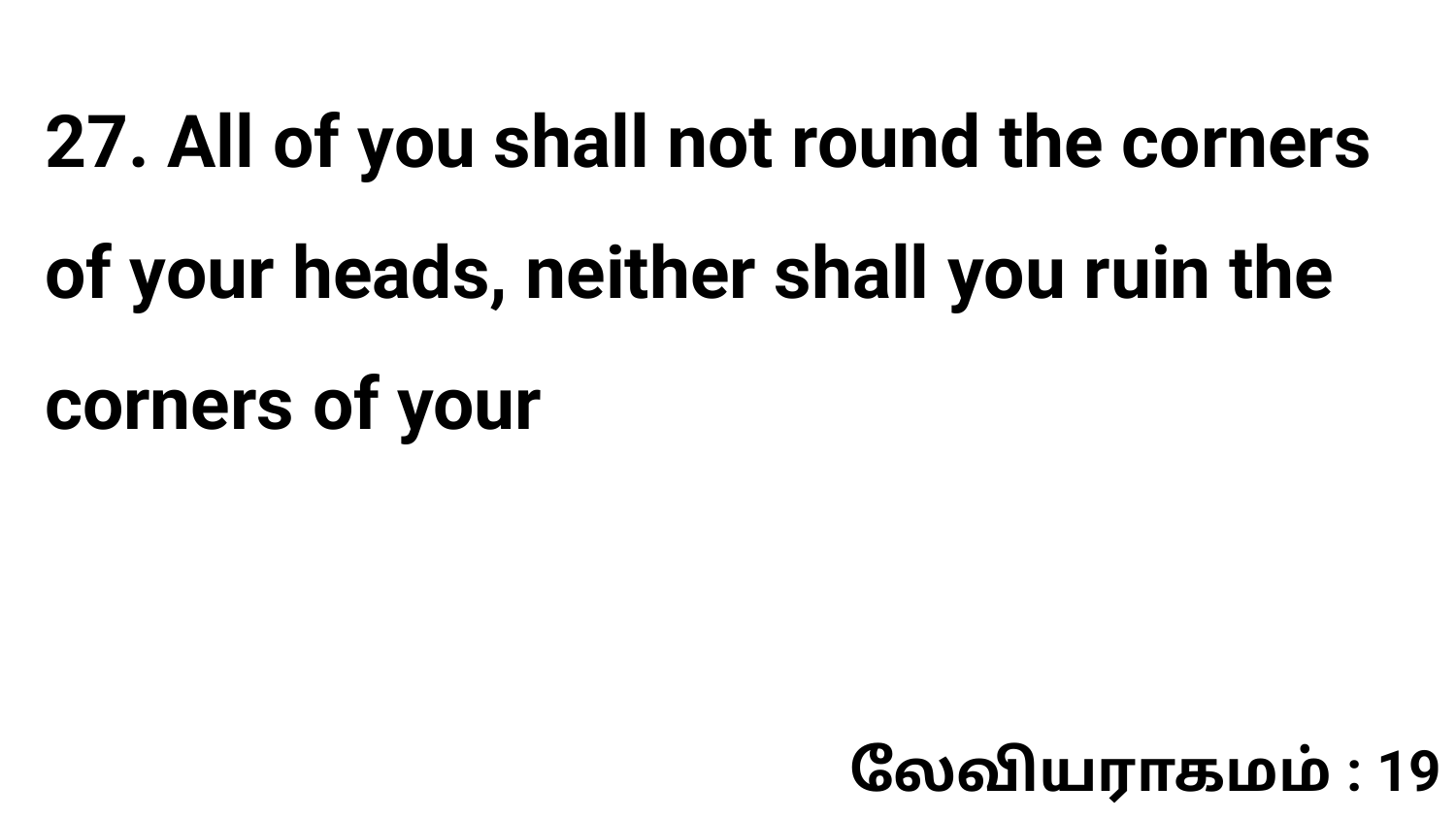

27. All of you shall not round the corners of your heads, neither shall you ruin the corners of your
லேவியராகமம் : 19